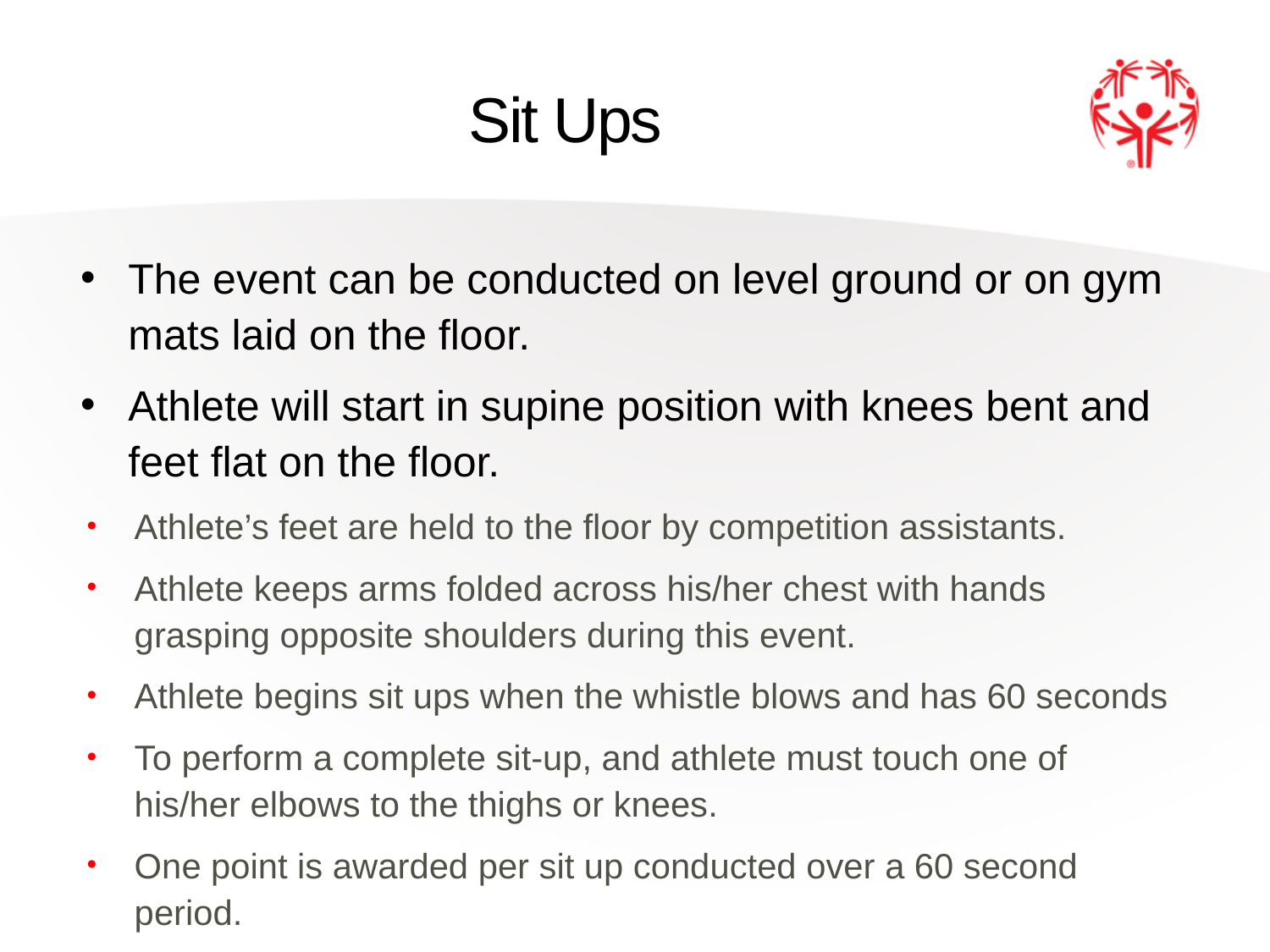

# Sit Ups
The event can be conducted on level ground or on gym mats laid on the floor.
Athlete will start in supine position with knees bent and feet flat on the floor.
Athlete’s feet are held to the floor by competition assistants.
Athlete keeps arms folded across his/her chest with hands grasping opposite shoulders during this event.
Athlete begins sit ups when the whistle blows and has 60 seconds
To perform a complete sit-up, and athlete must touch one of his/her elbows to the thighs or knees.
One point is awarded per sit up conducted over a 60 second period.